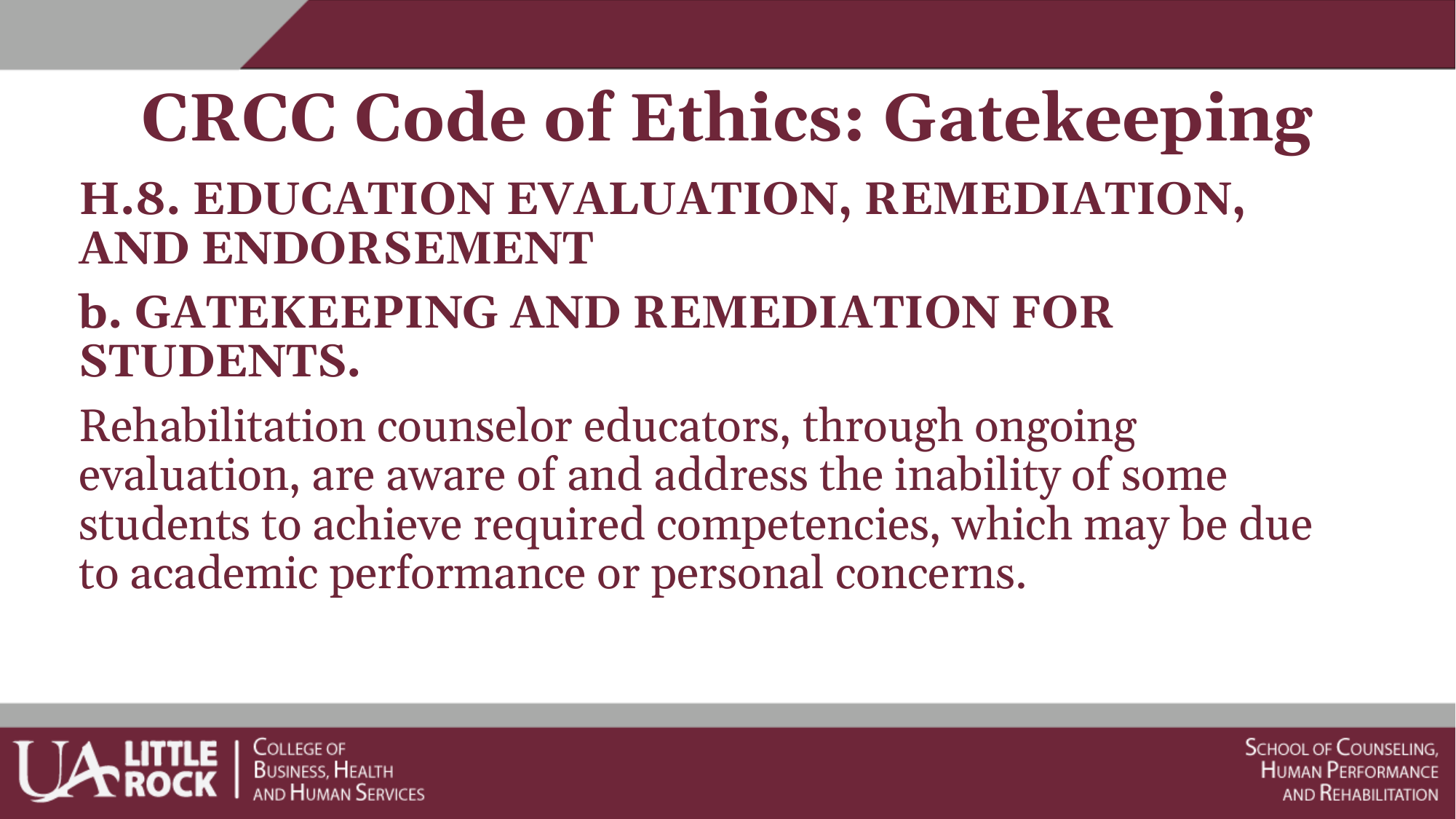

# CRCC Code of Ethics: Gatekeeping
H.8. EDUCATION EVALUATION, REMEDIATION, AND ENDORSEMENT
b. GATEKEEPING AND REMEDIATION FOR STUDENTS.
Rehabilitation counselor educators, through ongoing evaluation, are aware of and address the inability of some students to achieve required competencies, which may be due to academic performance or personal concerns.